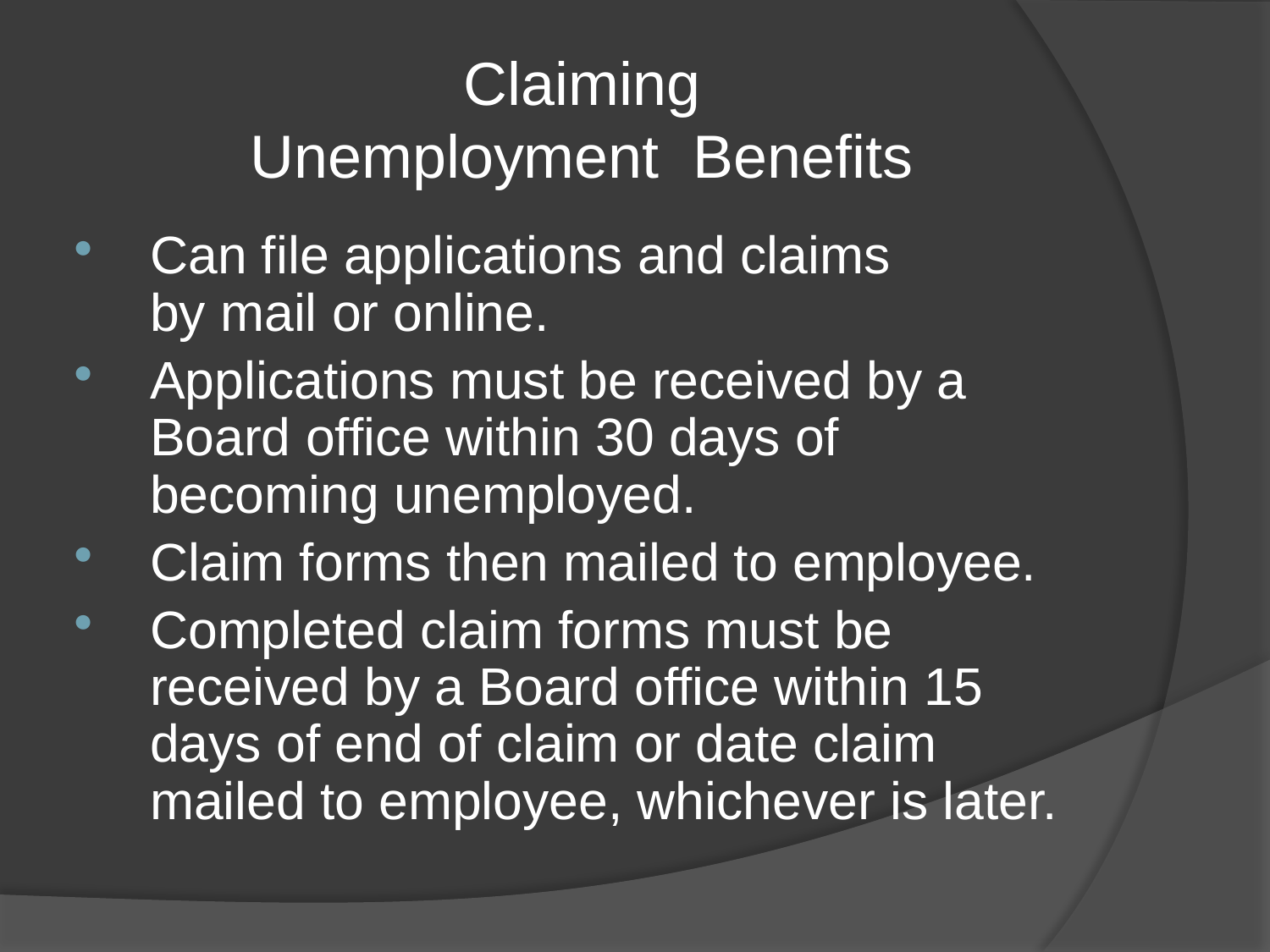

# Claiming Unemployment  Benefits
Can file applications and claims
by mail or online.
Applications must be received by a
Board office within 30 days of
becoming unemployed.
Claim forms then mailed to employee.
Completed claim forms must be received by a Board office within 15 days of end of claim or date claim mailed to employee, whichever is later.